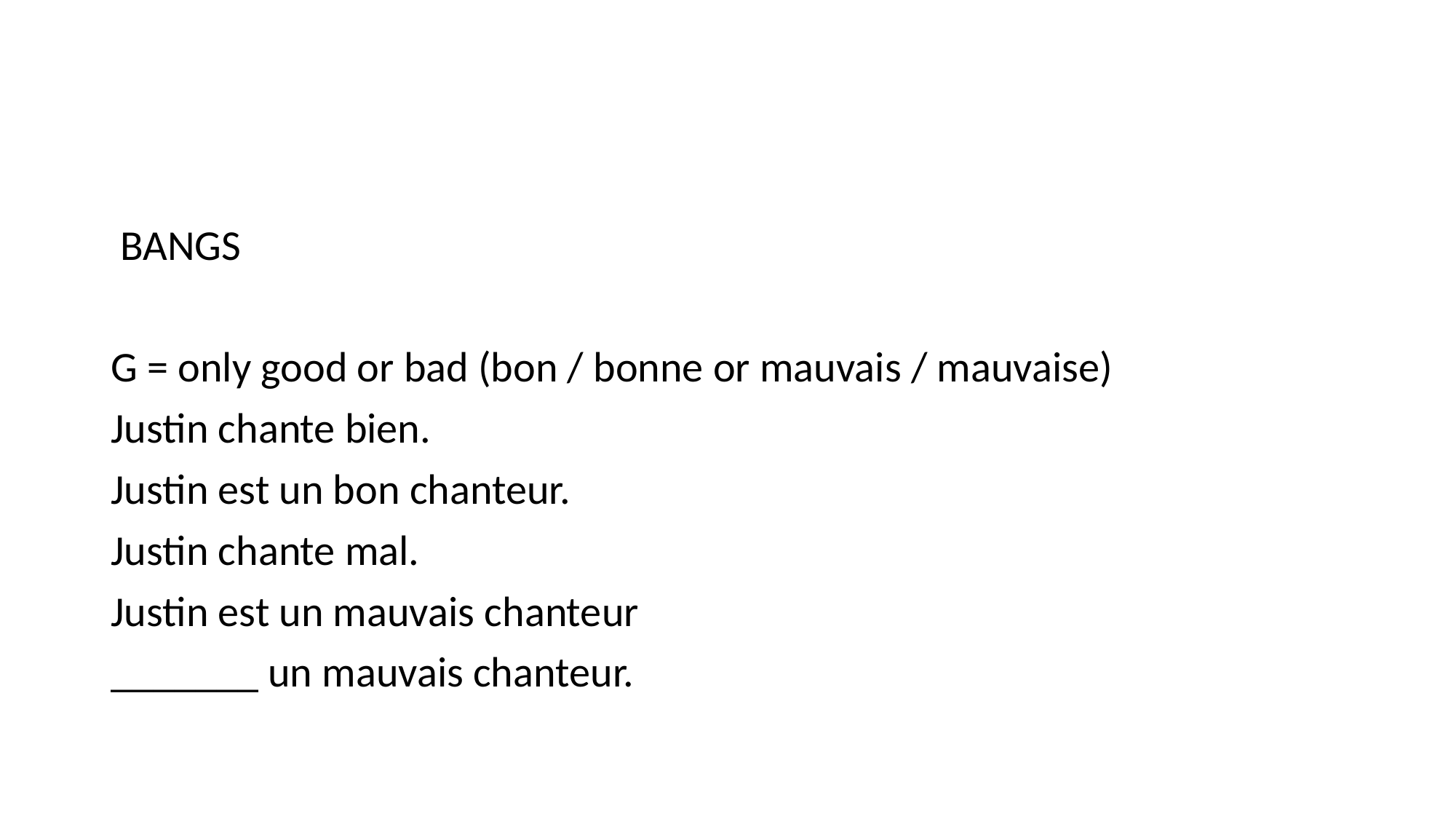

#
 BANGS

G = only good or bad (bon / bonne or mauvais / mauvaise)
Justin chante bien.
Justin est un bon chanteur.
Justin chante mal.
Justin est un mauvais chanteur
_______ un mauvais chanteur.